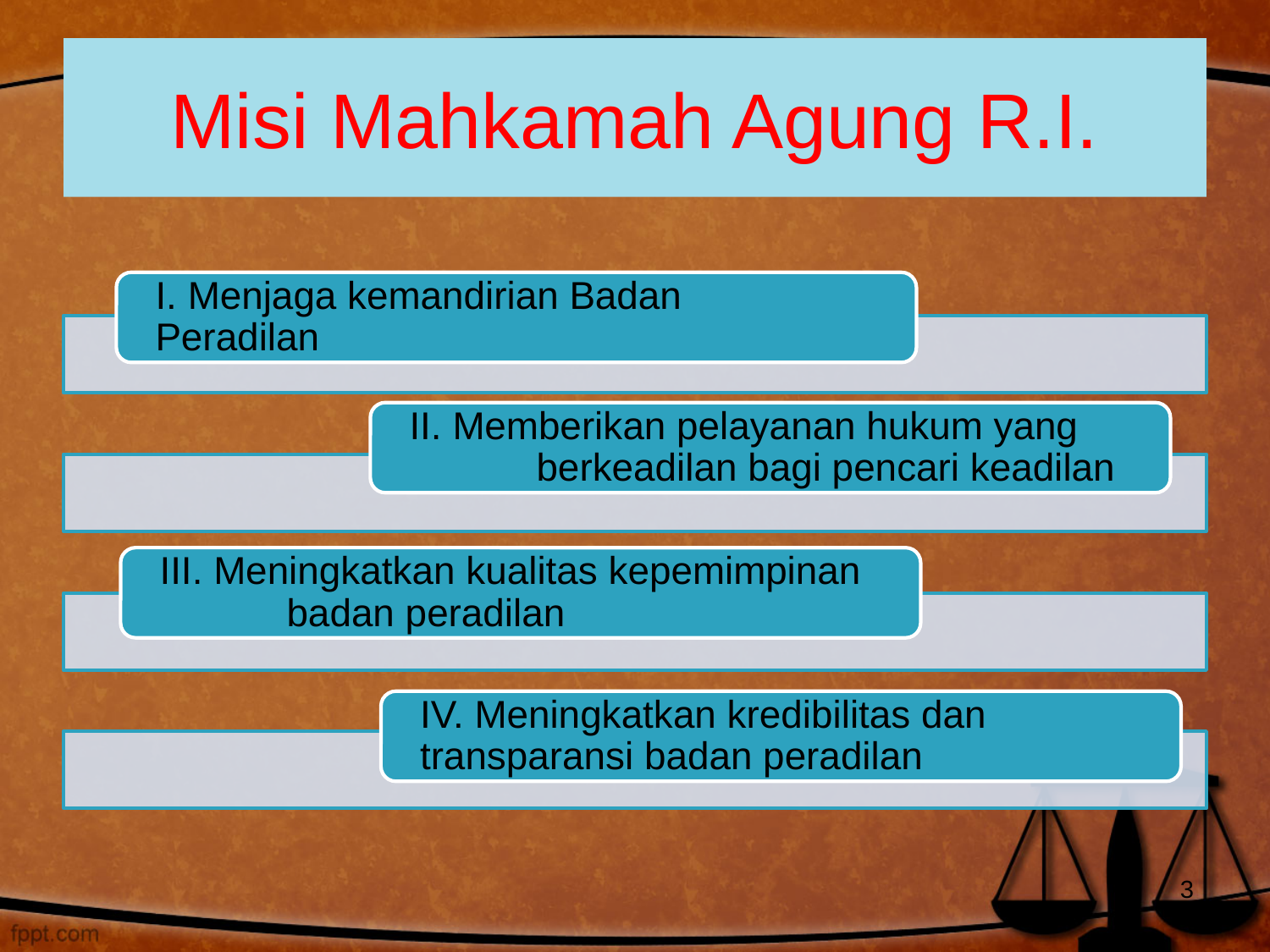

# Misi Mahkamah Agung R.I.
I. Menjaga kemandirian Badan       	Peradilan
II. Memberikan pelayanan hukum yang 	berkeadilan bagi pencari keadilan
III. Meningkatkan kualitas kepemimpinan 	badan peradilan
IV. Meningkatkan kredibilitas dan 	transparansi badan peradilan
3